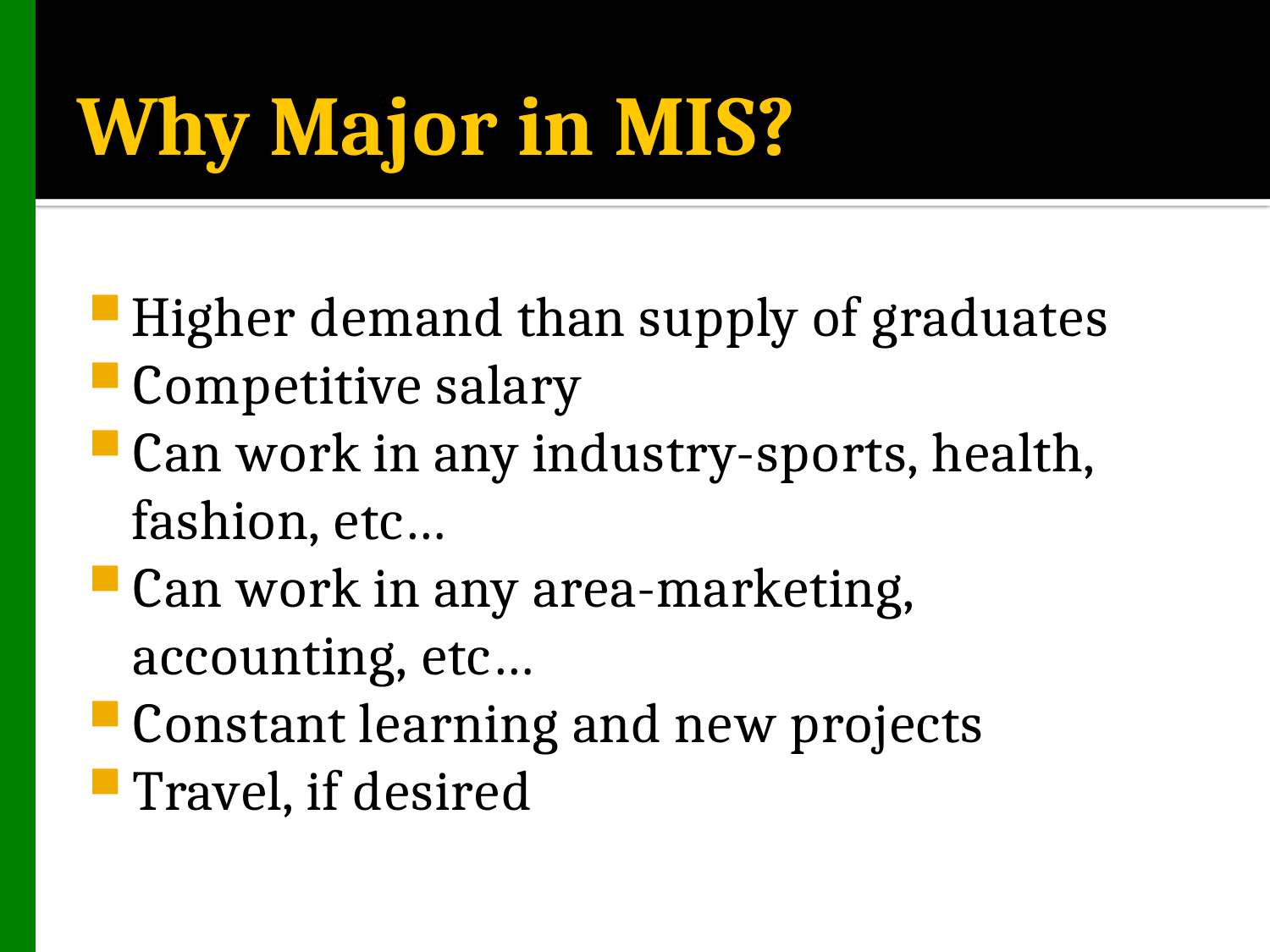

# Why Major in MIS?
Higher demand than supply of graduates
Competitive salary
Can work in any industry-sports, health, fashion, etc…
Can work in any area-marketing, accounting, etc…
Constant learning and new projects
Travel, if desired